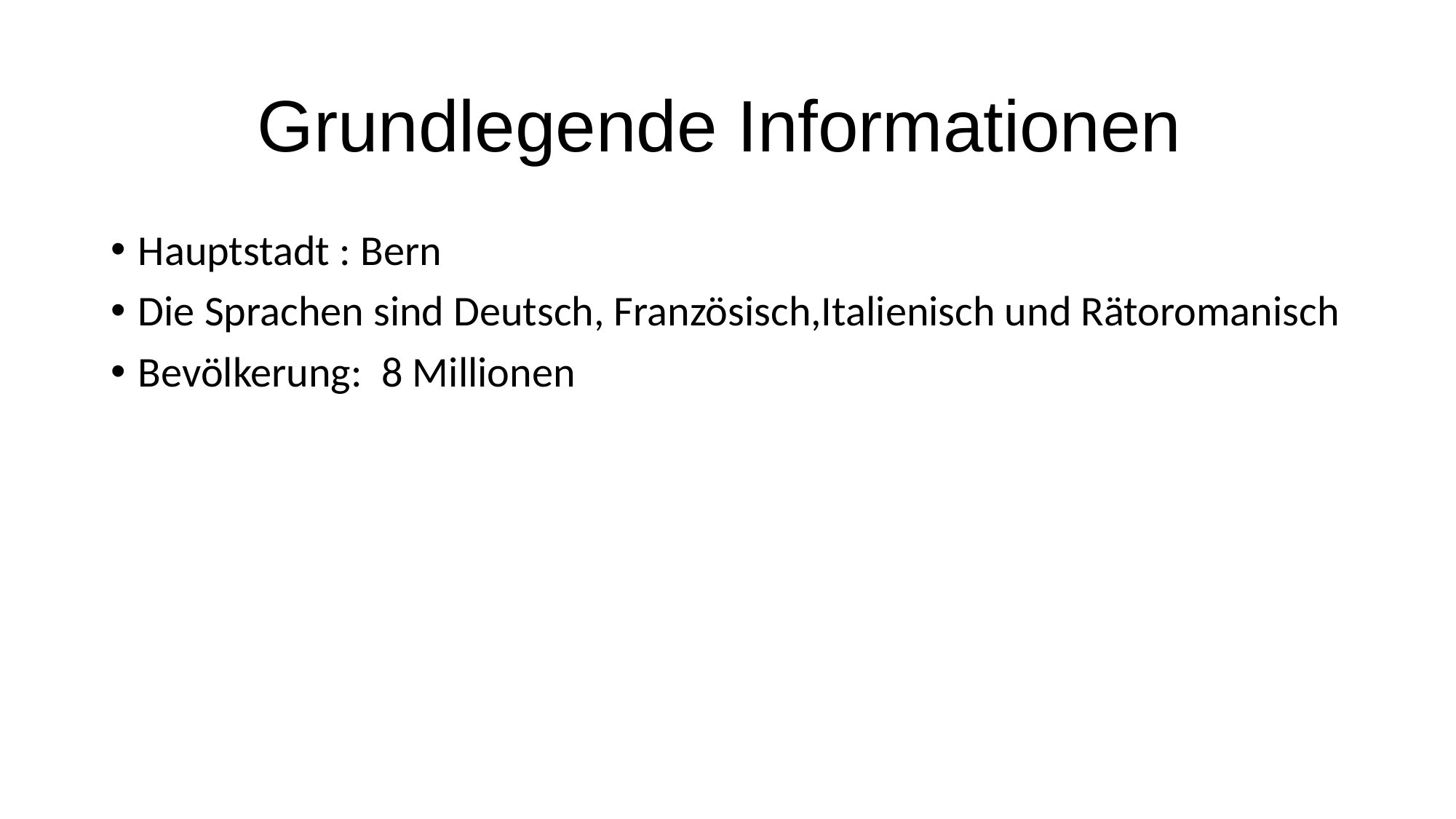

# Grundlegende Informationen
Hauptstadt : Bern
Die Sprachen sind Deutsch, Französisch,Italienisch und Rätoromanisch
Bevölkerung:  8 Millionen